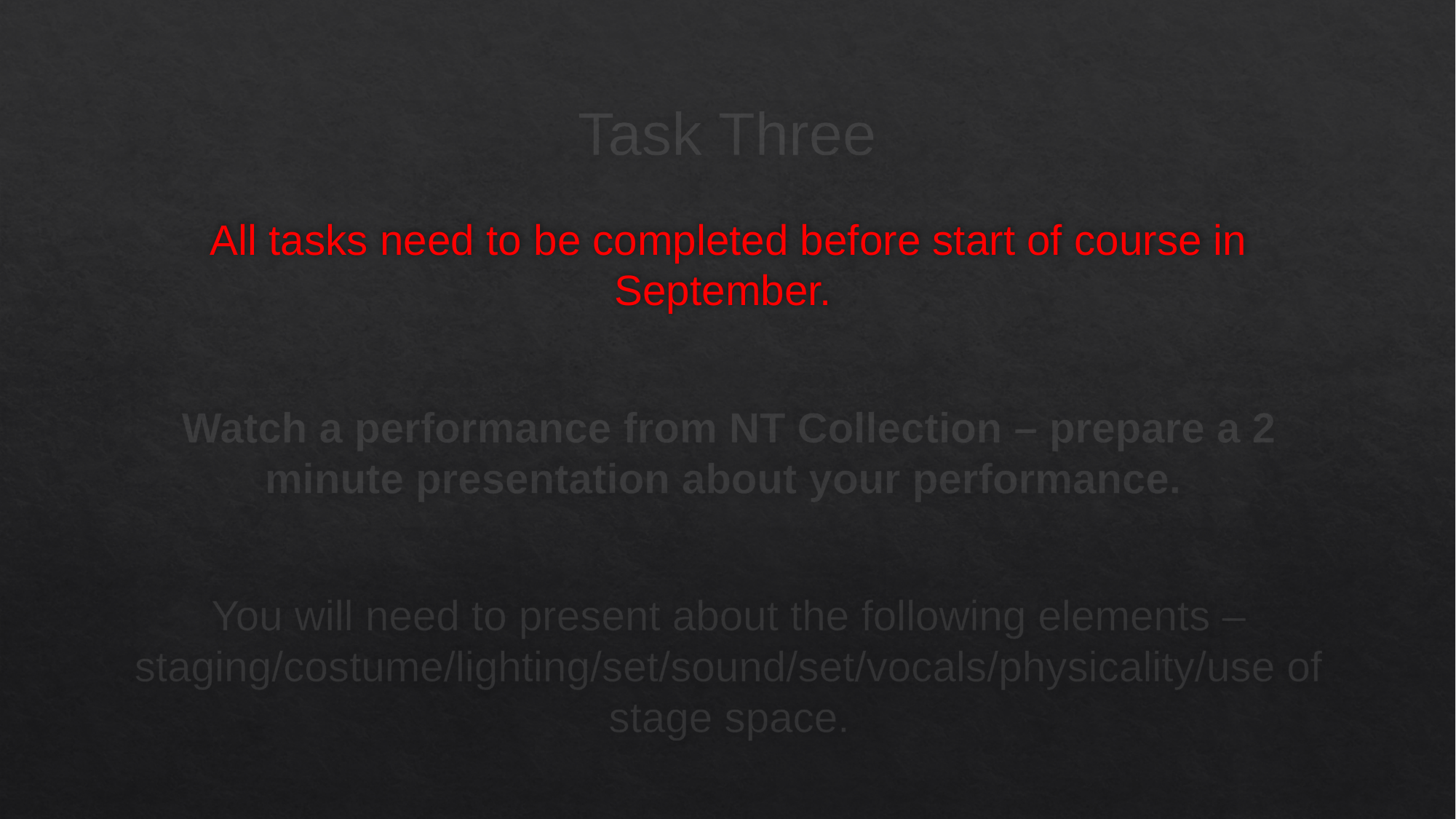

# Task Three
All tasks need to be completed before start of course in September.

Watch a performance from NT Collection – prepare a 2 minute presentation about your performance.

You will need to present about the following elements – staging/costume/lighting/set/sound/set/vocals/physicality/use of stage space.